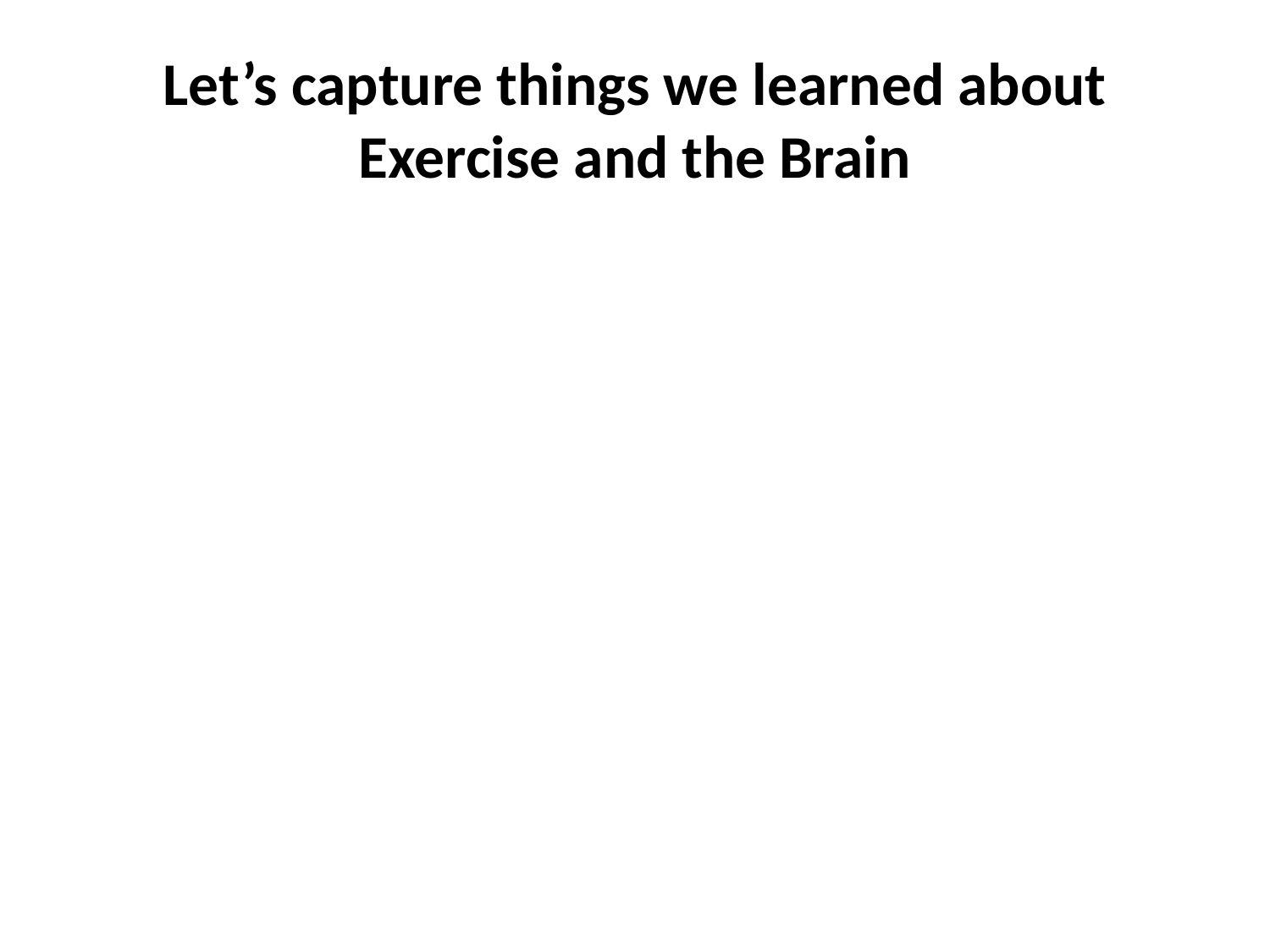

# Let’s capture things we learned about Exercise and the Brain